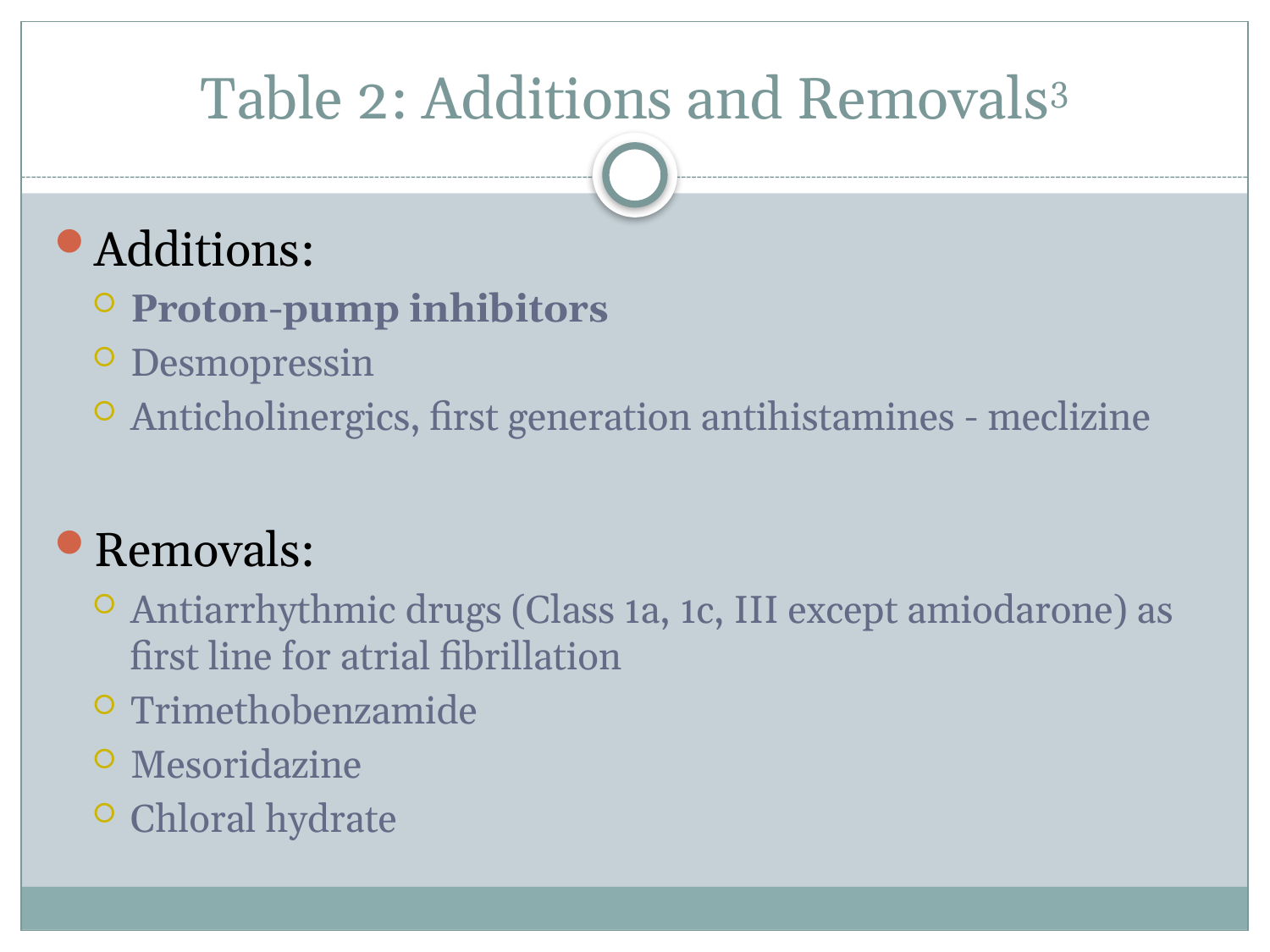

# Table 2: Additions and Removals3
Additions:
Proton-pump inhibitors
Desmopressin
Anticholinergics, first generation antihistamines - meclizine

Removals:
Antiarrhythmic drugs (Class 1a, 1c, III except amiodarone) as first line for atrial fibrillation
Trimethobenzamide
Mesoridazine
Chloral hydrate